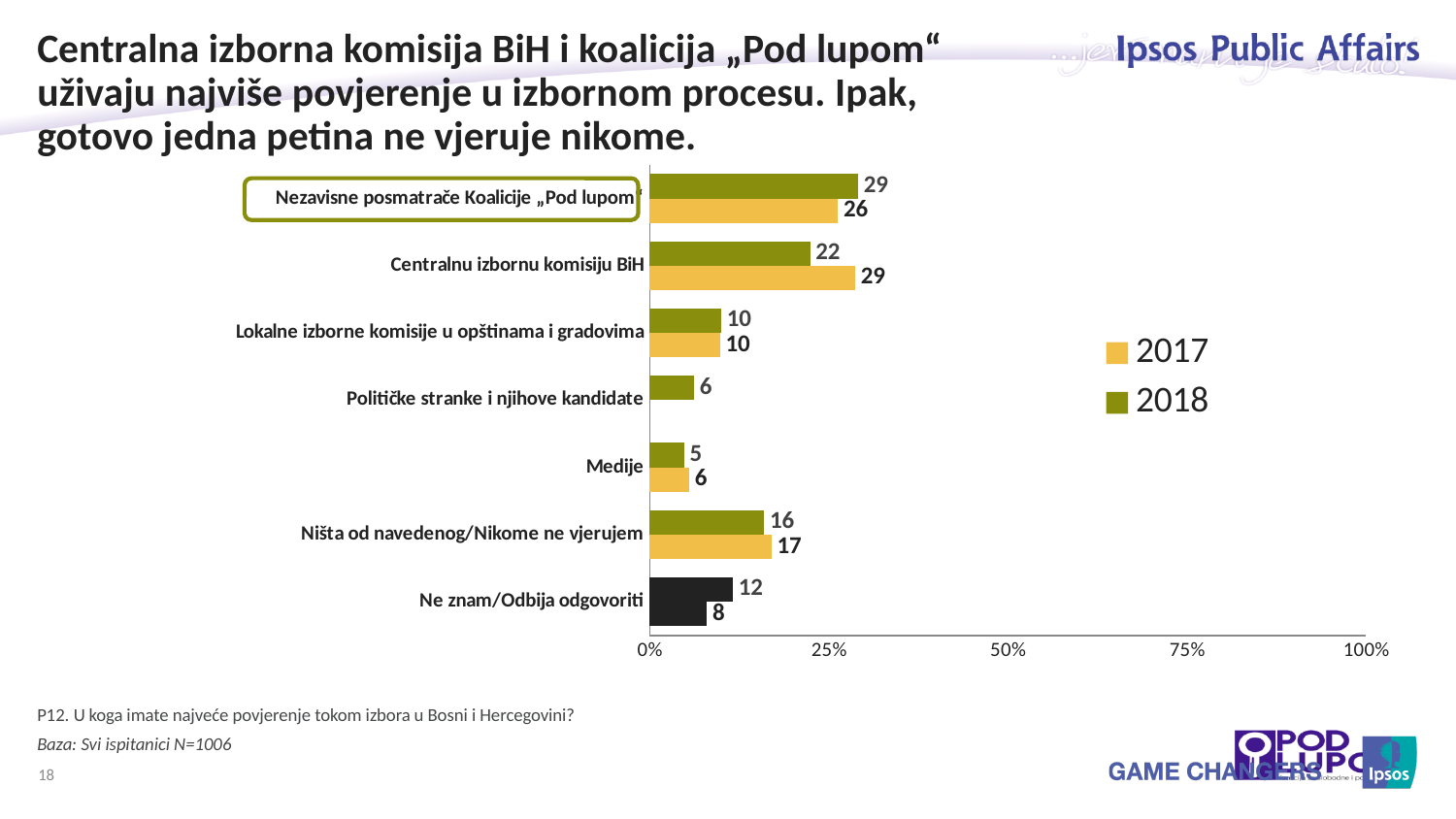

# Centralna izborna komisija BiH i koalicija „Pod lupom“ uživaju najviše povjerenje u izbornom procesu. Ipak, gotovo jedna petina ne vjeruje nikome.

### Chart

| Category | 2018 | 2017 |
|---|---|---|
| Nezavisne posmatrače Koalicije „Pod lupom“ | 29.1 | 26.3 |
| Centralnu izbornu komisiju BiH | 22.4 | 28.7 |
| Lokalne izborne komisije u opštinama i gradovima | 10.0 | 9.8 |
| Političke stranke i njihove kandidate | 6.2 | None |
| Medije | 4.8 | 5.5 |
| Ništa od navedenog/Nikome ne vjerujem | 16.0 | 17.0 |
| Ne znam/Odbija odgovoriti | 11.6 | 8.0 |
P12. U koga imate najveće povjerenje tokom izbora u Bosni i Hercegovini?
Baza: Svi ispitanici N=1006